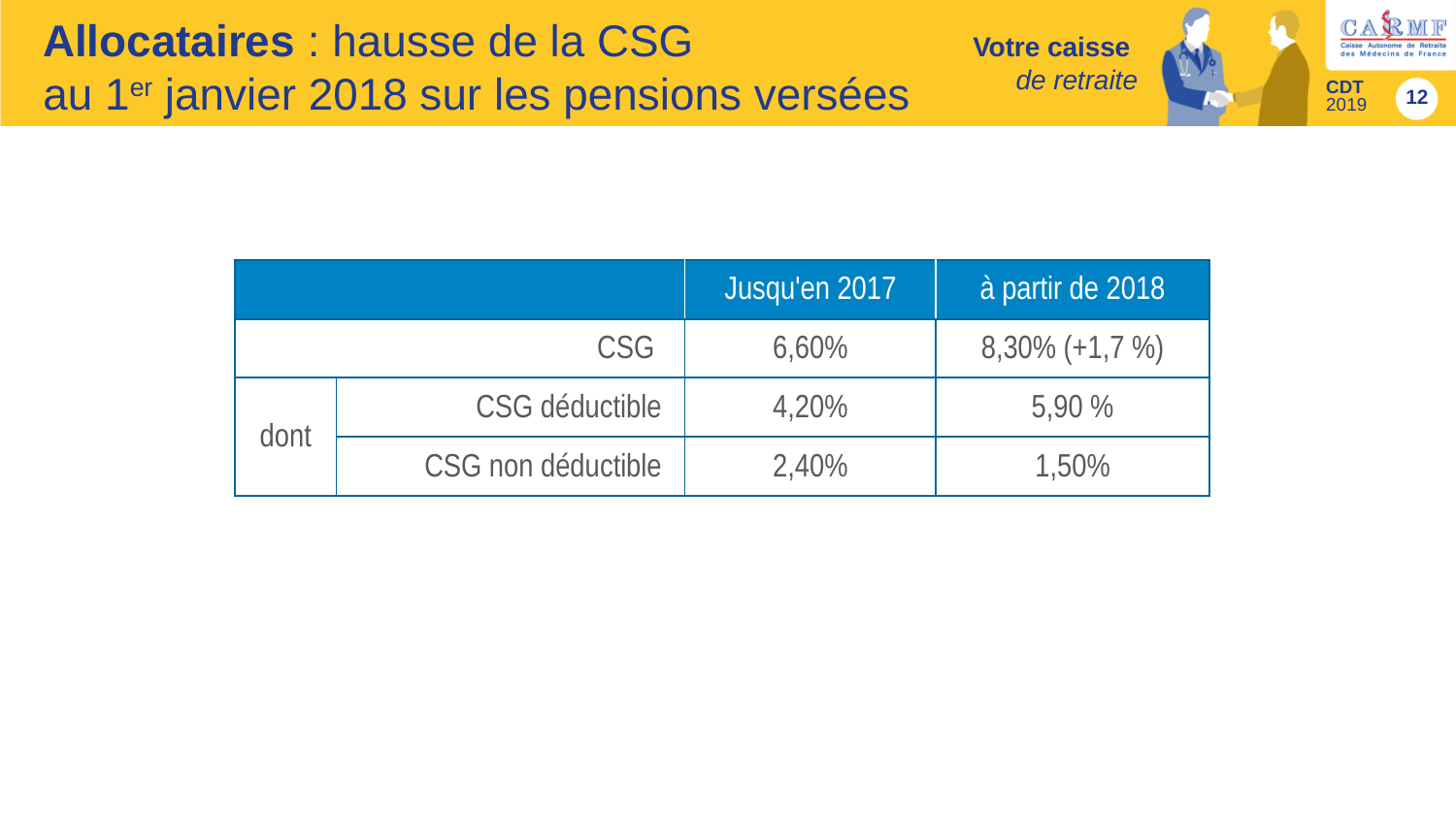

# Allocataires : hausse de la CSG au 1er janvier 2018 sur les pensions versées
|  |  | Jusqu'en 2017 | à partir de 2018 |
| --- | --- | --- | --- |
| CSG |  | 6,60% | 8,30% (+1,7 %) |
| dont | CSG déductible | 4,20% | 5,90 % |
|  | CSG non déductible | 2,40% | 1,50% |